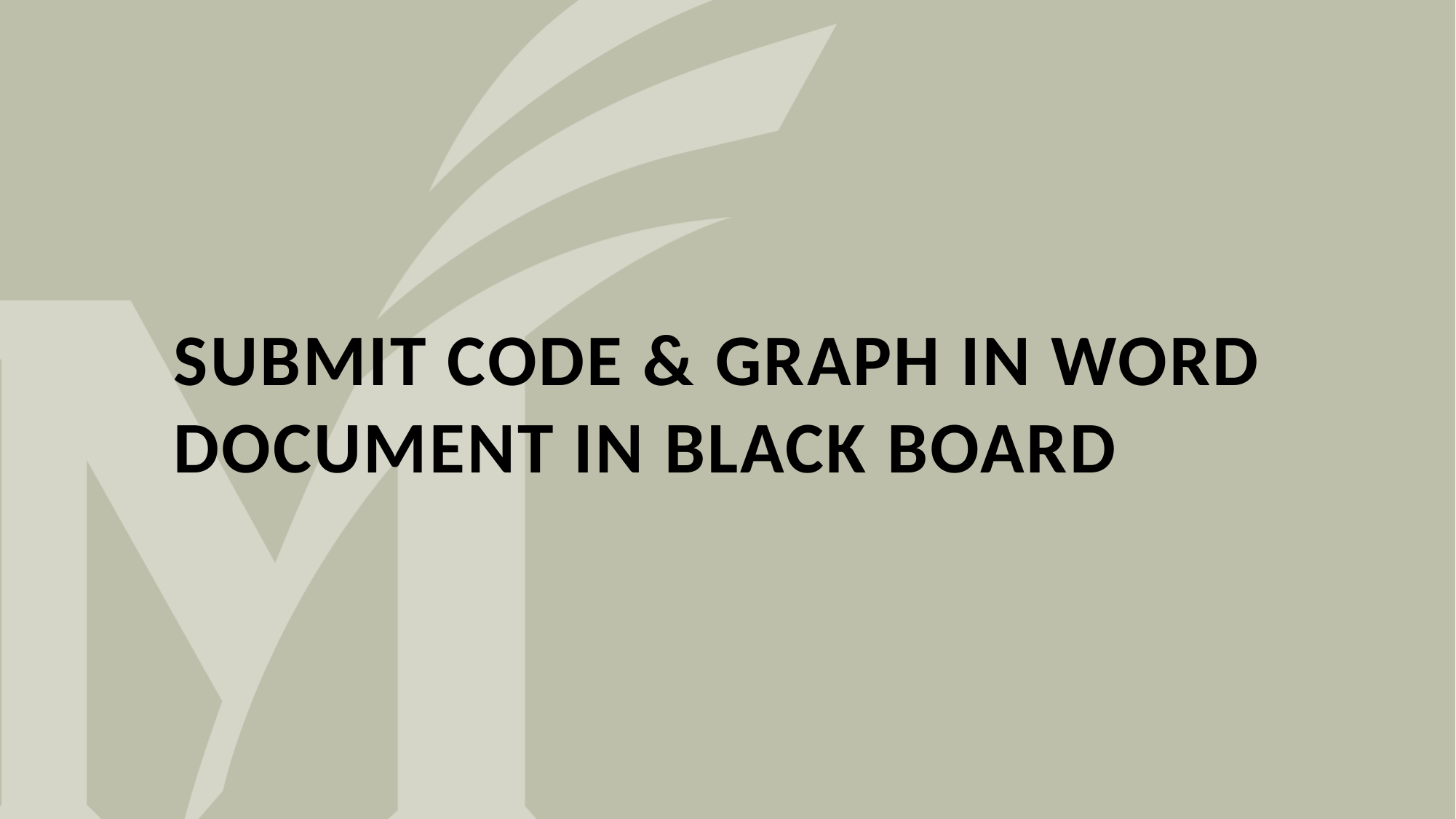

# Submit Code & Graph in Word Document in Black Board